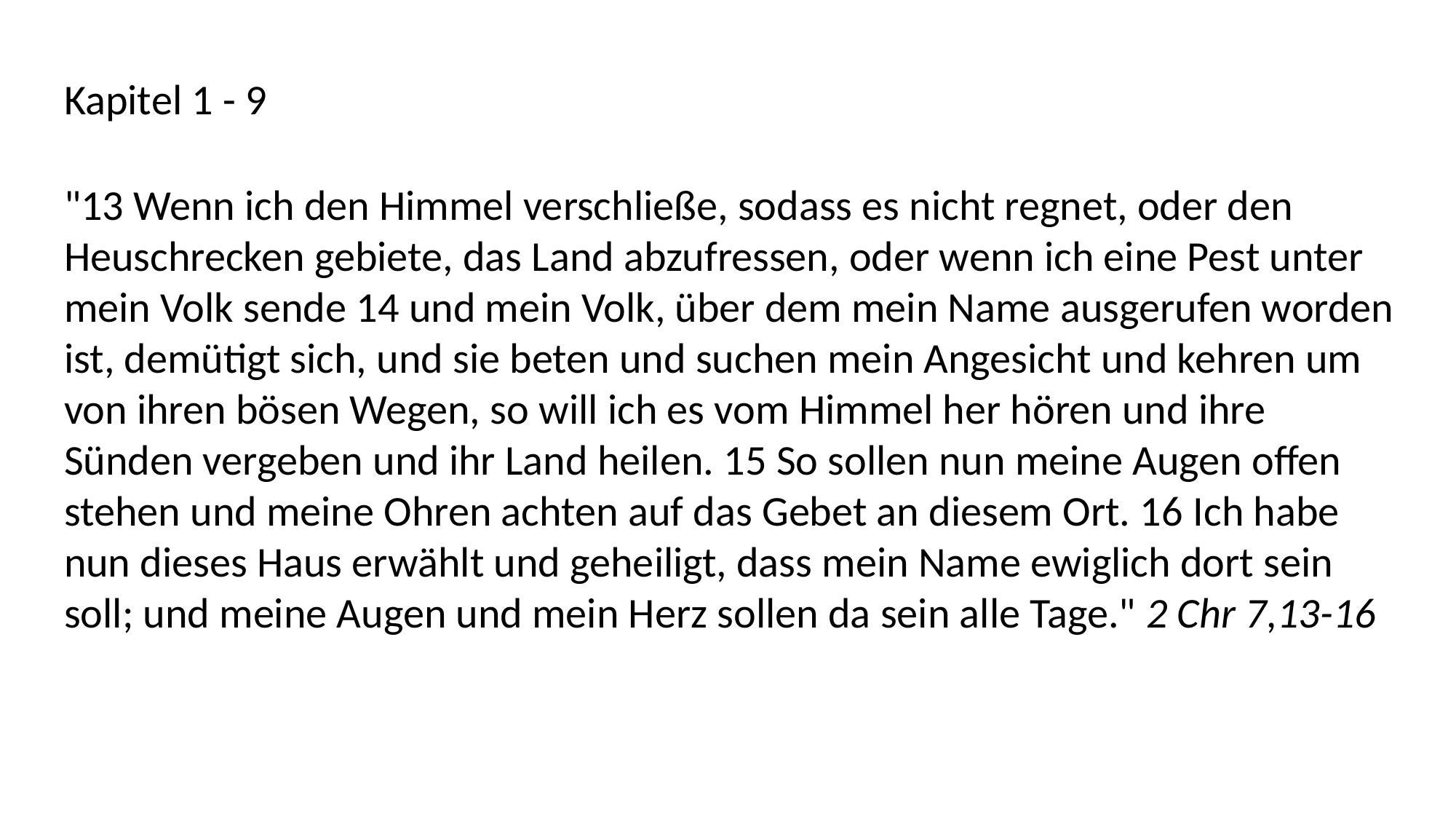

Kapitel 1 - 9
"13 Wenn ich den Himmel verschließe, sodass es nicht regnet, oder den Heuschrecken gebiete, das Land abzufressen, oder wenn ich eine Pest unter mein Volk sende 14 und mein Volk, über dem mein Name ausgerufen worden ist, demütigt sich, und sie beten und suchen mein Angesicht und kehren um von ihren bösen Wegen, so will ich es vom Himmel her hören und ihre Sünden vergeben und ihr Land heilen. 15 So sollen nun meine Augen offen stehen und meine Ohren achten auf das Gebet an diesem Ort. 16 Ich habe nun dieses Haus erwählt und geheiligt, dass mein Name ewiglich dort sein soll; und meine Augen und mein Herz sollen da sein alle Tage." 2 Chr 7,13-16